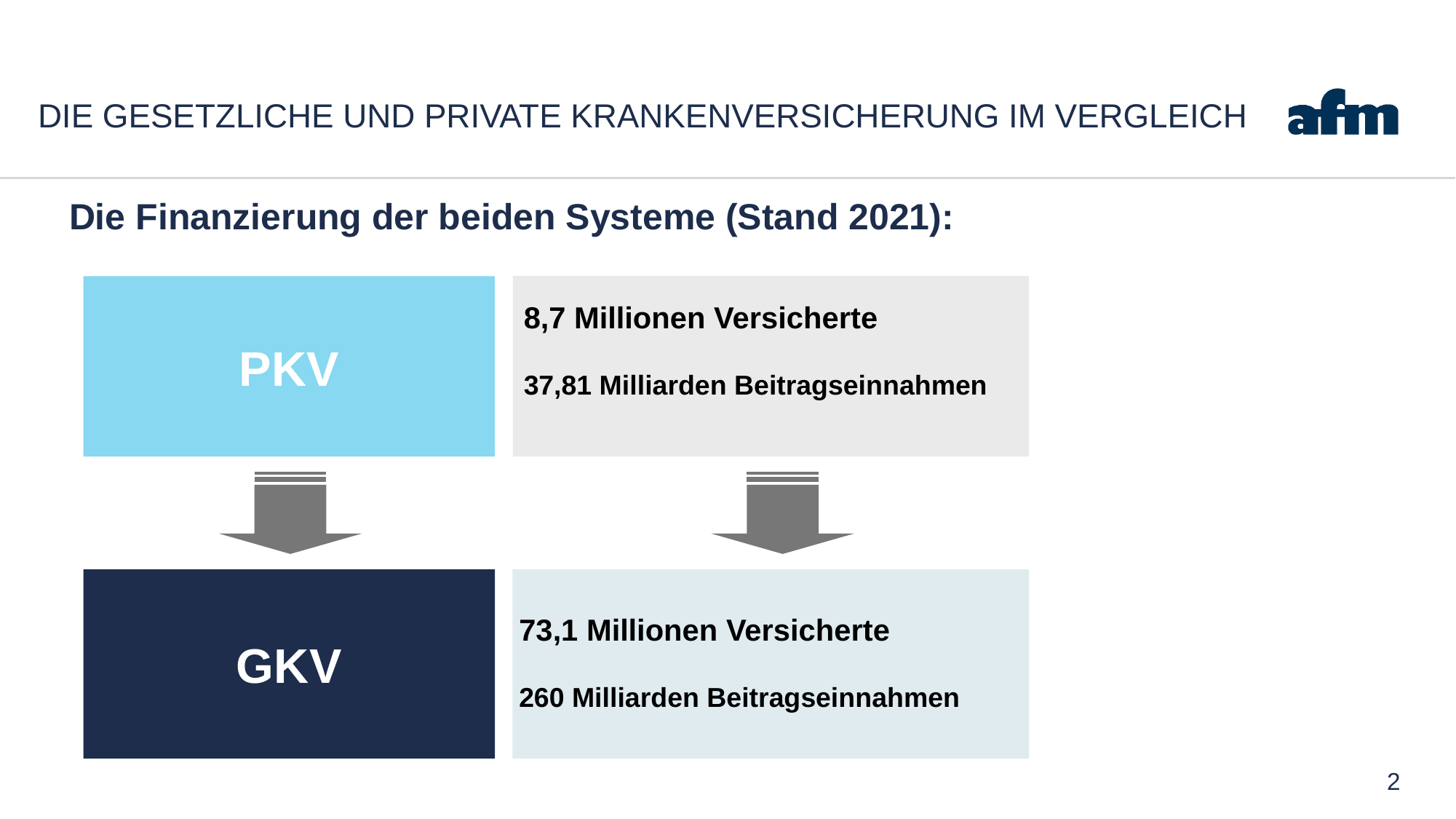

# Die gesetzliche und private Krankenversicherung im Vergleich

Die Finanzierung der beiden Systeme (Stand 2021):
8,7 Millionen Versicherte
37,81 Milliarden Beitragseinnahmen
PKV

GKV
73,1 Millionen Versicherte
260 Milliarden Beitragseinnahmen
2